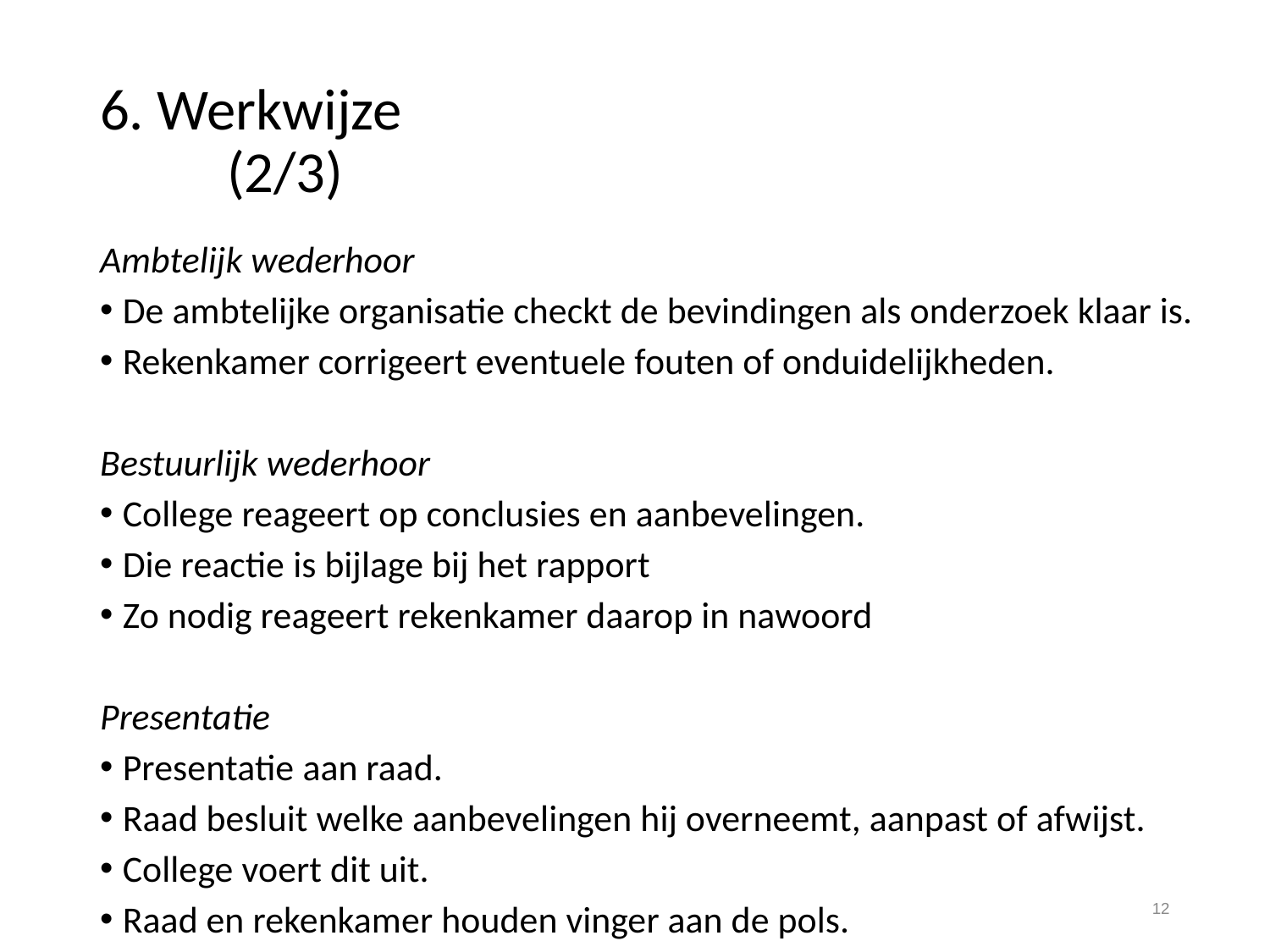

# 6. Werkwijze							(2/3)
Ambtelijk wederhoor
De ambtelijke organisatie checkt de bevindingen als onderzoek klaar is.
Rekenkamer corrigeert eventuele fouten of onduidelijkheden.

Bestuurlijk wederhoor
College reageert op conclusies en aanbevelingen.
Die reactie is bijlage bij het rapport
Zo nodig reageert rekenkamer daarop in nawoord

Presentatie
Presentatie aan raad.
Raad besluit welke aanbevelingen hij overneemt, aanpast of afwijst.
College voert dit uit.
Raad en rekenkamer houden vinger aan de pols.
12